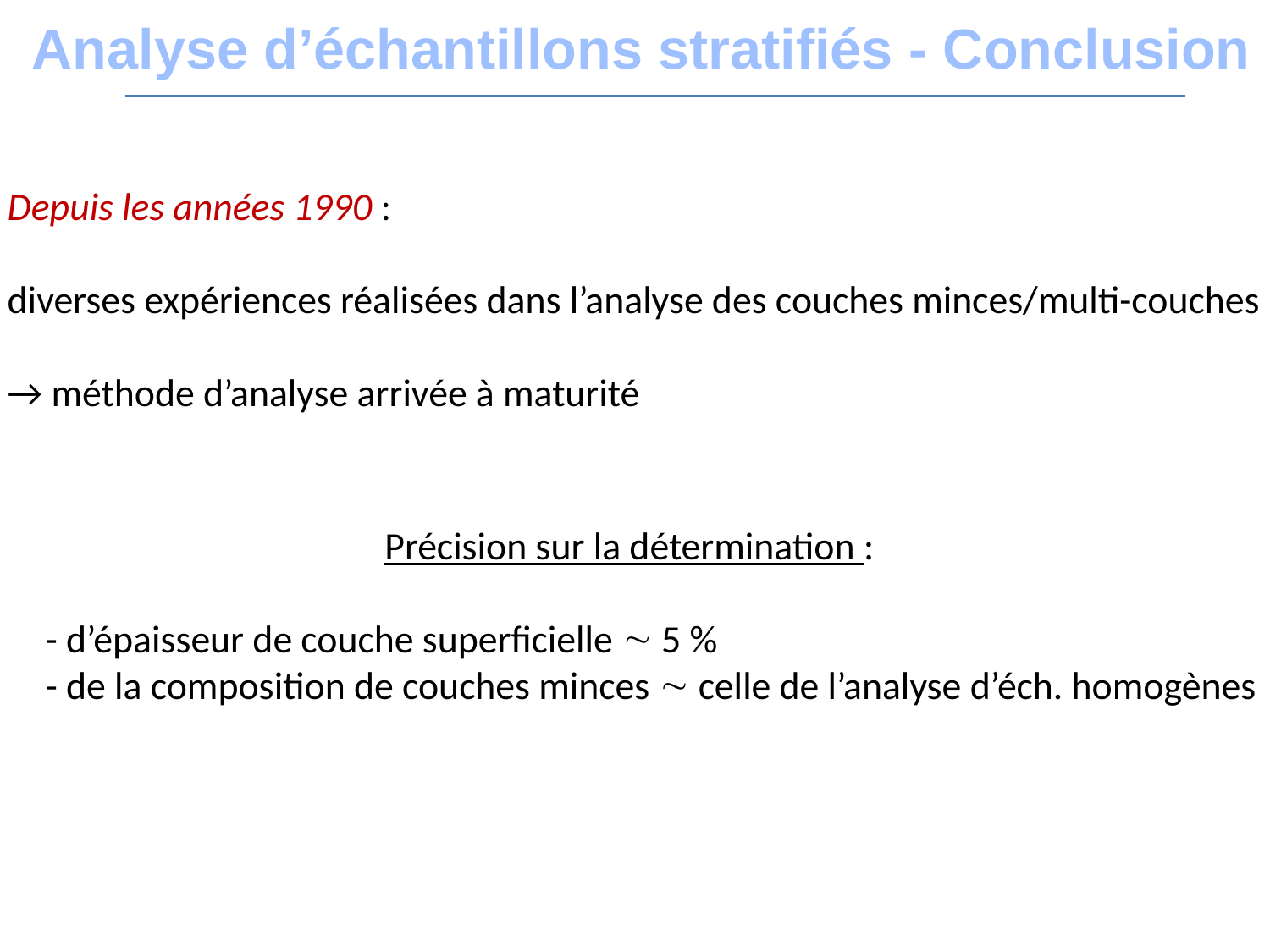

Analyse d’échantillons stratifiés - Conclusion
Depuis les années 1990 :

diverses expériences réalisées dans l’analyse des couches minces/multi-couches

→ méthode d’analyse arrivée à maturité
Précision sur la détermination :

     - d’épaisseur de couche superficielle ∼ 5 %
     - de la composition de couches minces ∼ celle de l’analyse d’éch. homogènes